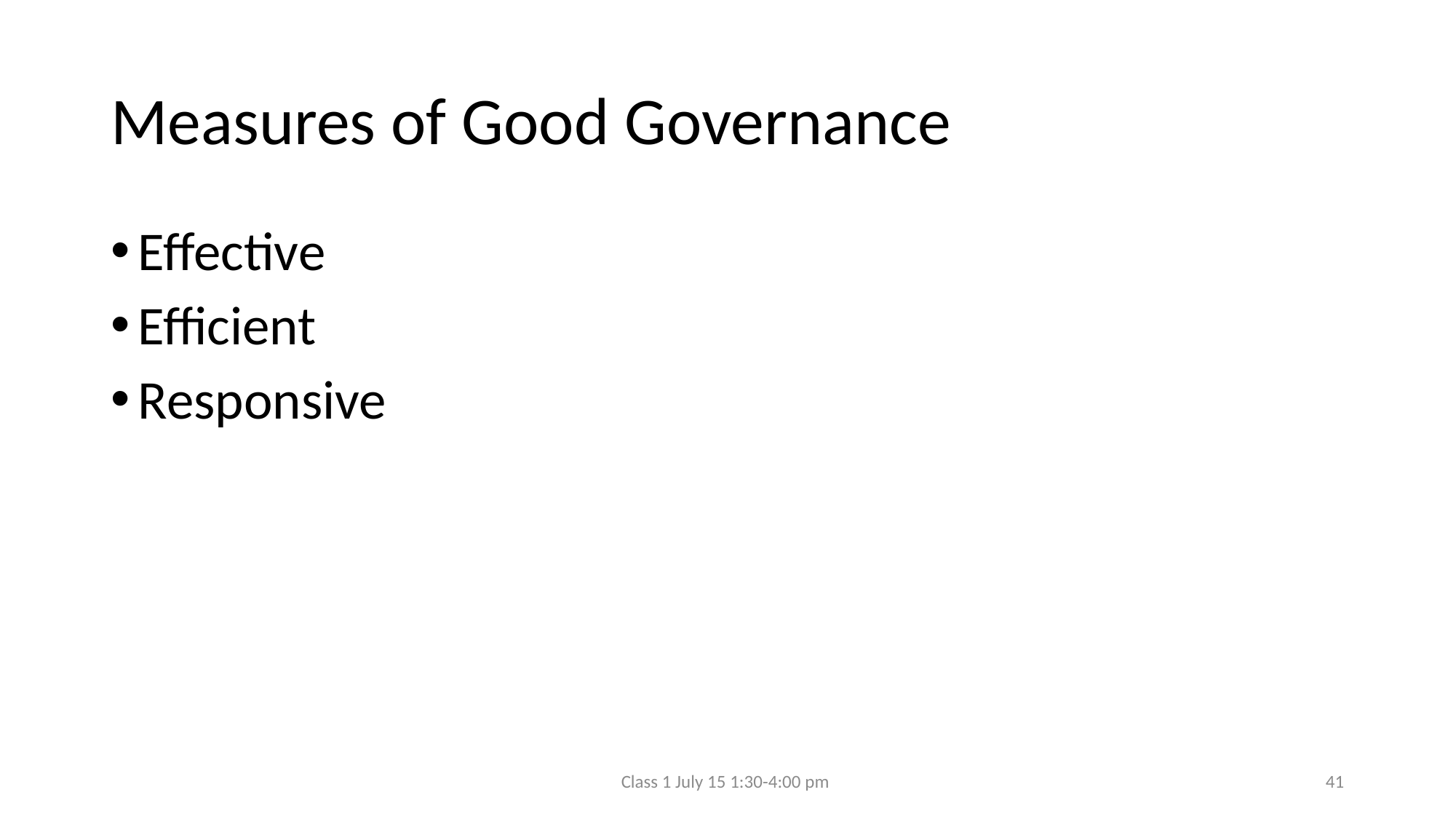

# Measures of Good Governance
Effective
Efficient
Responsive
Class 1 July 15 1:30-4:00 pm
41